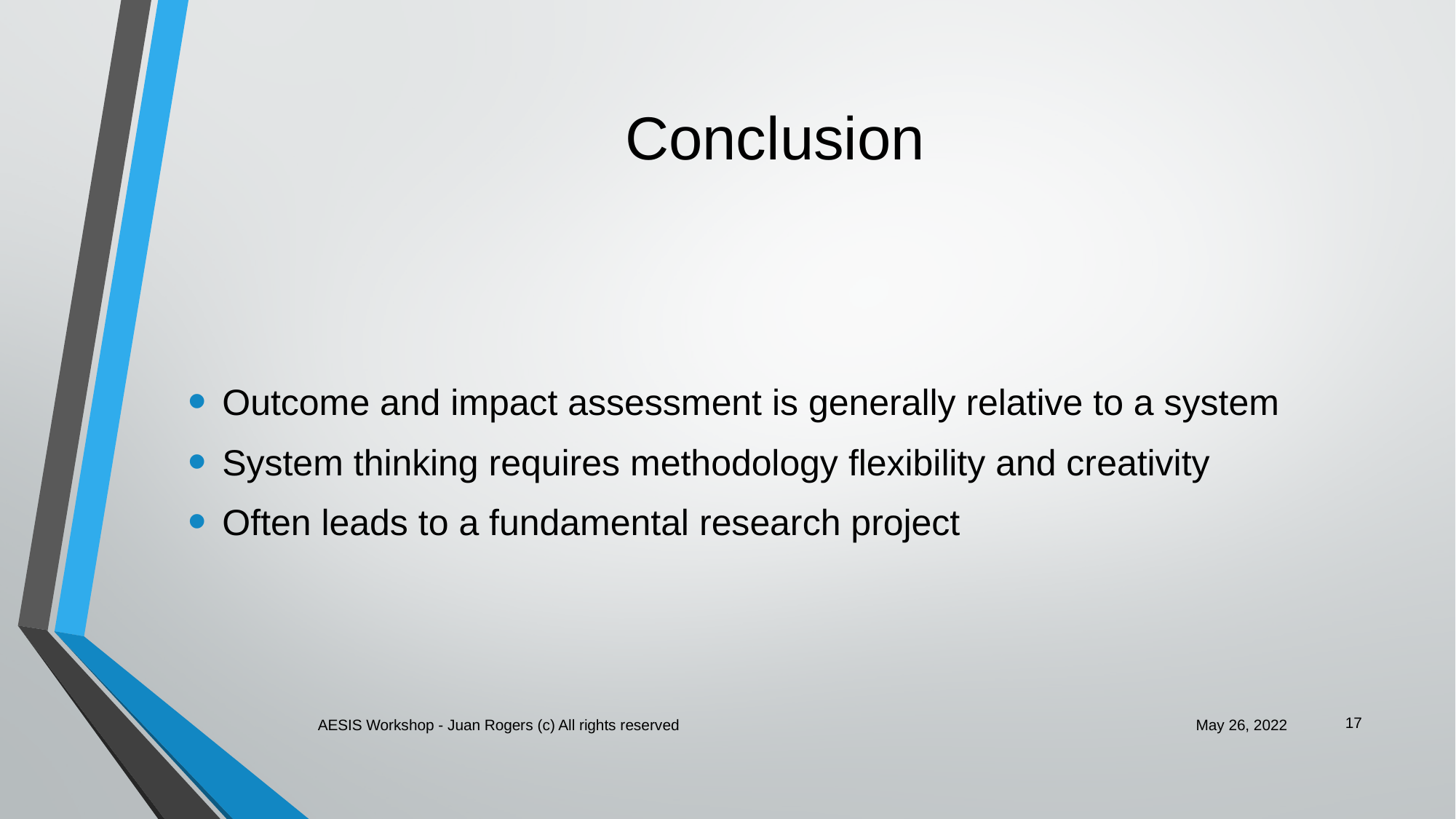

# Conclusion
Outcome and impact assessment is generally relative to a system
System thinking requires methodology flexibility and creativity
Often leads to a fundamental research project
17
AESIS Workshop - Juan Rogers (c) All rights reserved
May 26, 2022